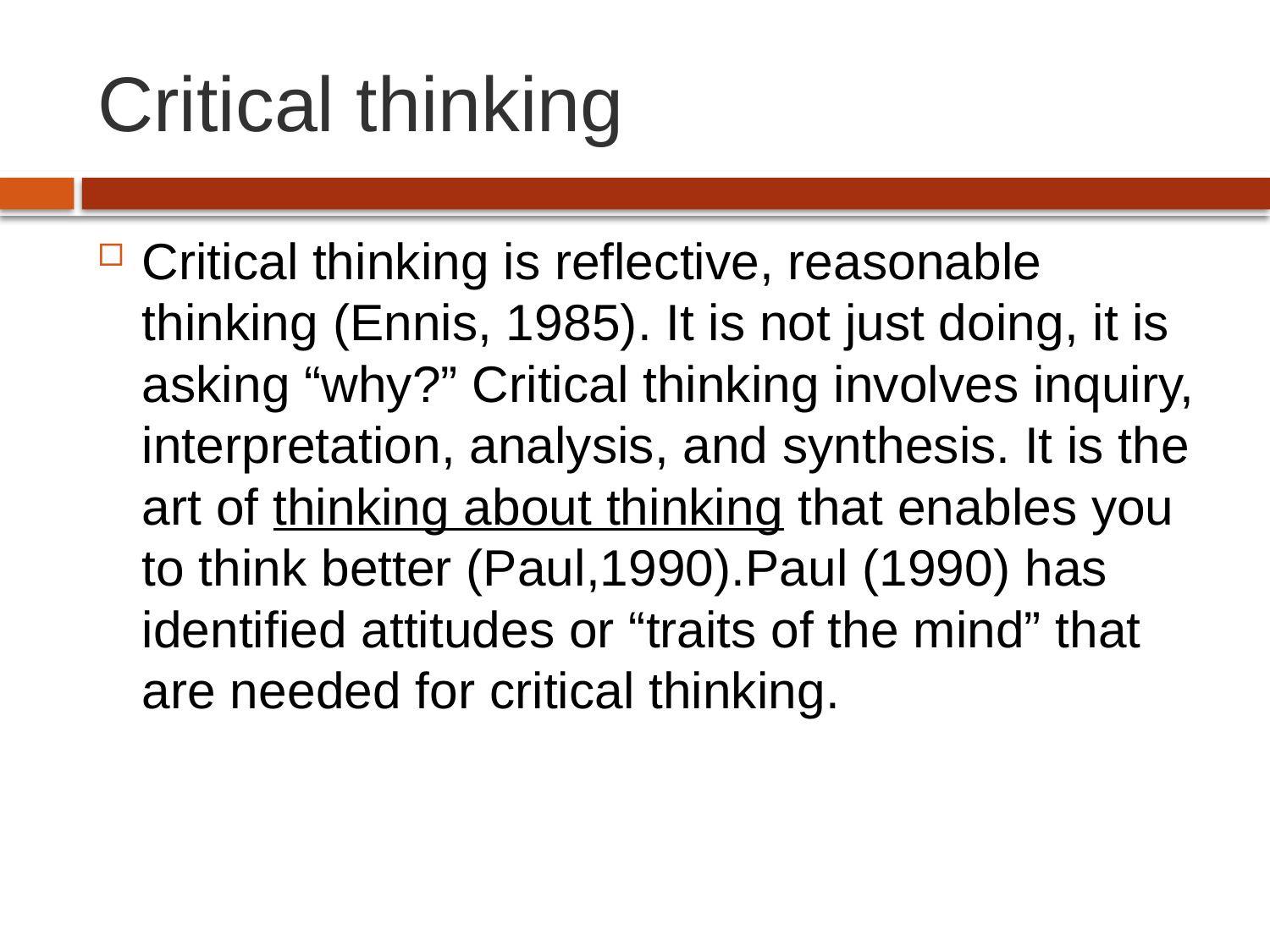

# Critical thinking
Critical thinking is reflective, reasonable thinking (Ennis, 1985). It is not just doing, it is asking “why?” Critical thinking involves inquiry, interpretation, analysis, and synthesis. It is the art of thinking about thinking that enables you to think better (Paul,1990).Paul (1990) has identified attitudes or “traits of the mind” that are needed for critical thinking.